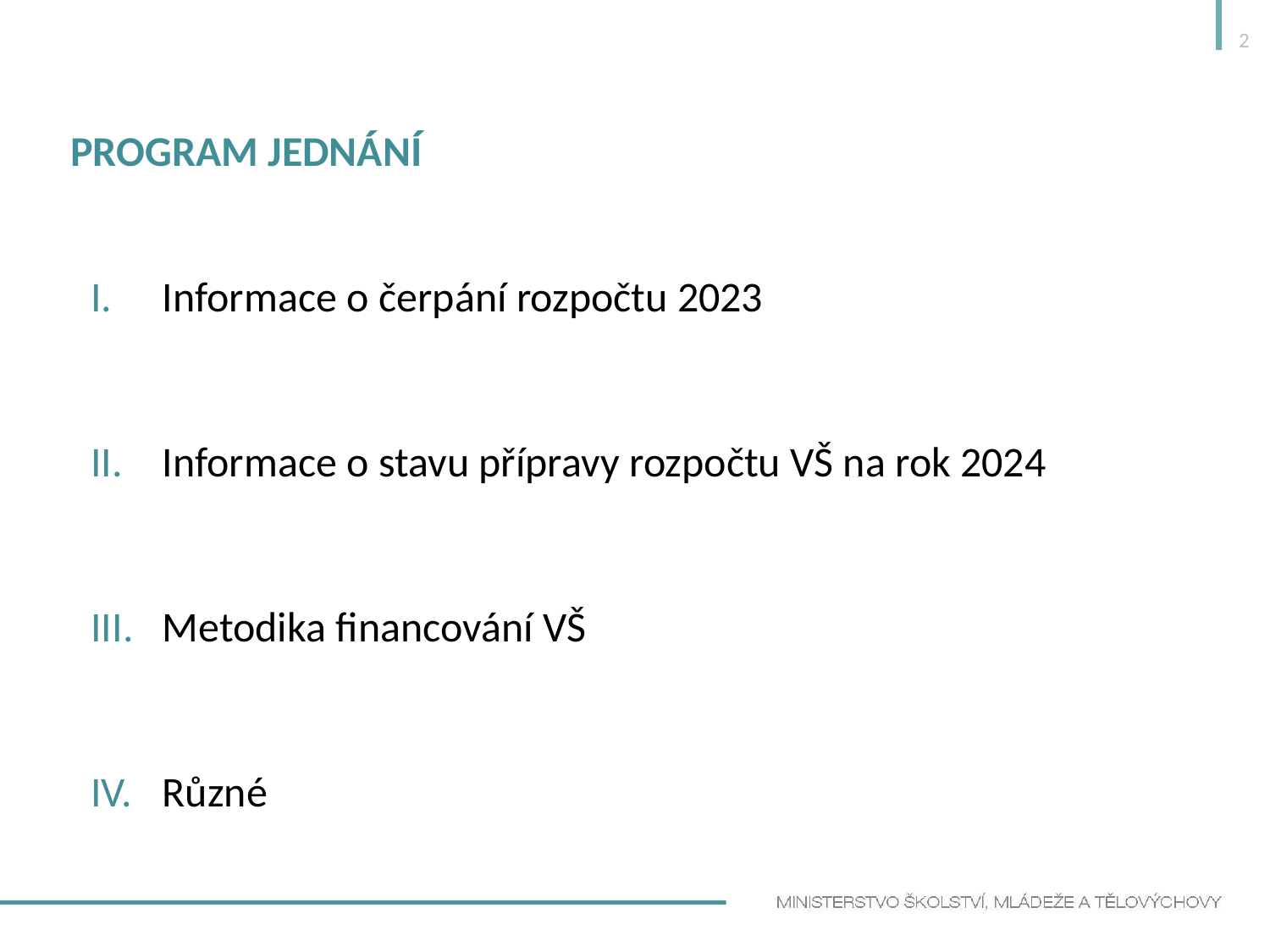

2
# Program jednání

Informace o čerpání rozpočtu 2023

Informace o stavu přípravy rozpočtu VŠ na rok 2024

Metodika financování VŠ

Různé